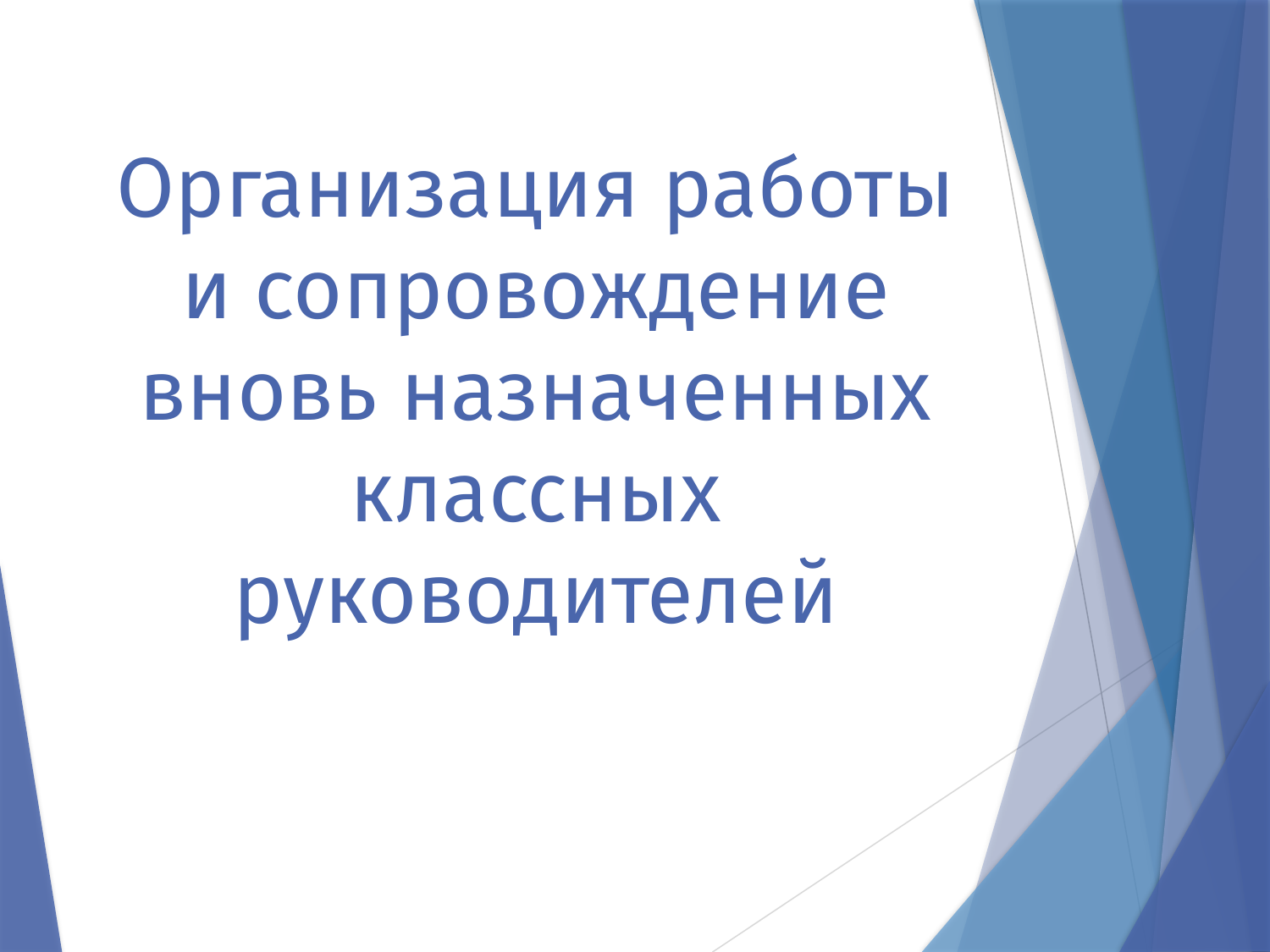

# Организация работы и сопровождение вновь назначенных классных руководителей